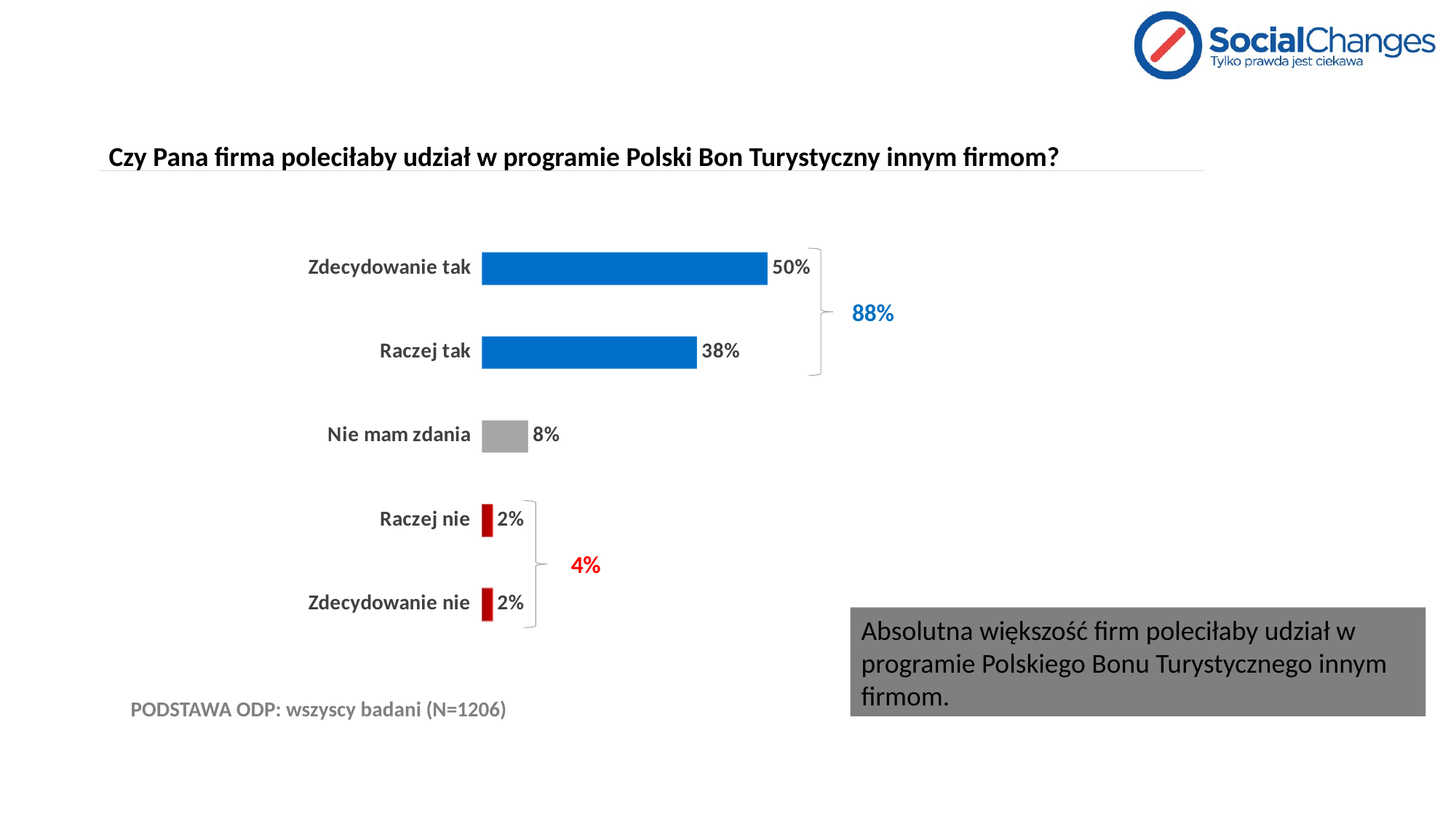

# Czy Pana firma poleciłaby udział w programie Polski Bon Turystyczny innym firmom?

### Chart

| Category | Kolumna1 |
|---|---|
| Zdecydowanie nie | 0.01990049751243781 |
| Raczej nie | 0.01990049751243781 |
| Nie mam zdania | 0.08208955223880597 |
| Raczej tak | 0.37728026533996684 |
| Zdecydowanie tak | 0.5008291873963516 |
88%

4%
Absolutna większość firm poleciłaby udział w programie Polskiego Bonu Turystycznego innym firmom.
PODSTAWA ODP: wszyscy badani (N=1206)